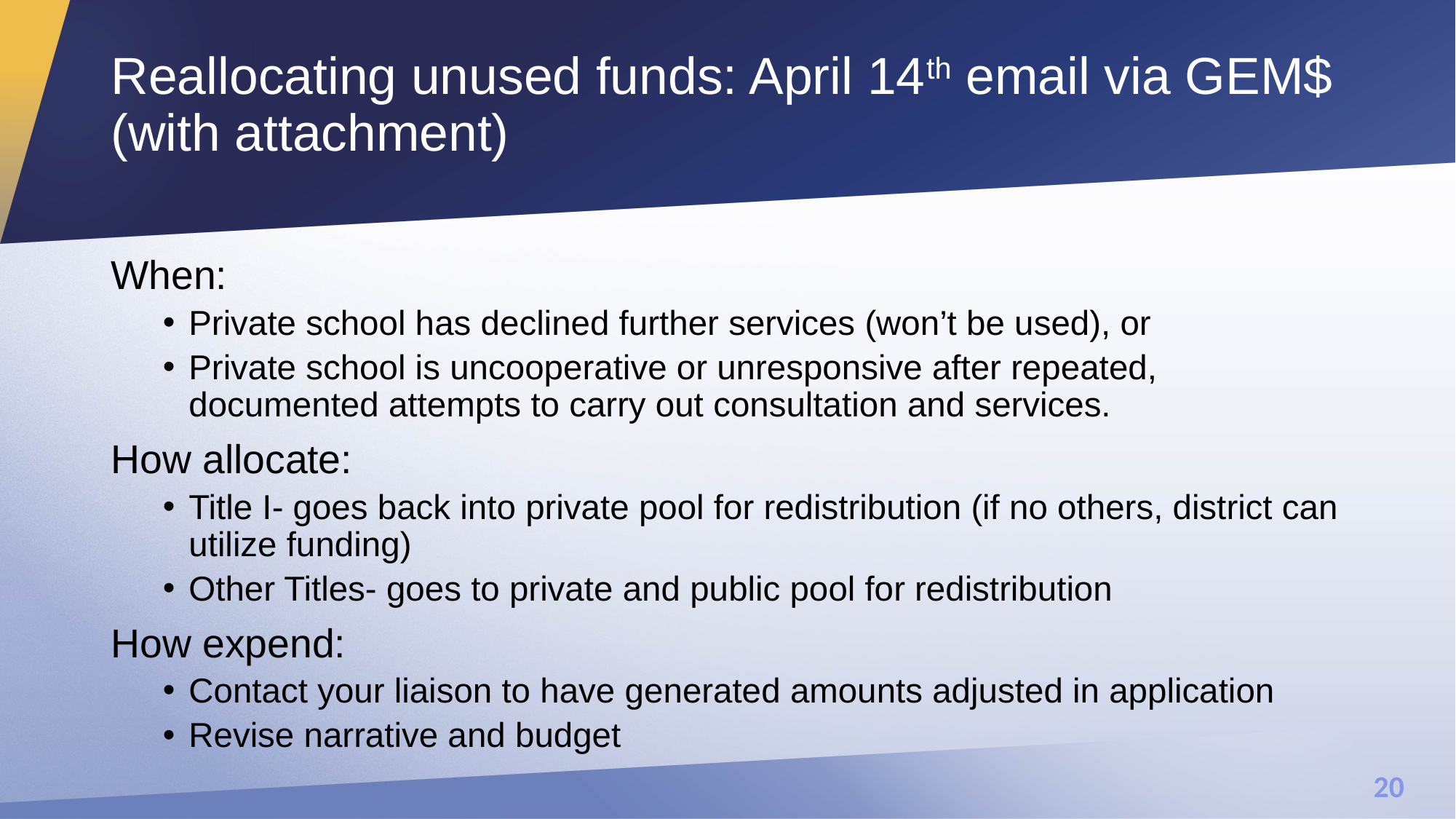

# Reallocating unused funds: April 14th email via GEM$ (with attachment)
When:
Private school has declined further services (won’t be used), or
Private school is uncooperative or unresponsive after repeated, documented attempts to carry out consultation and services.
How allocate:
Title I- goes back into private pool for redistribution (if no others, district can utilize funding)
Other Titles- goes to private and public pool for redistribution
How expend:
Contact your liaison to have generated amounts adjusted in application
Revise narrative and budget